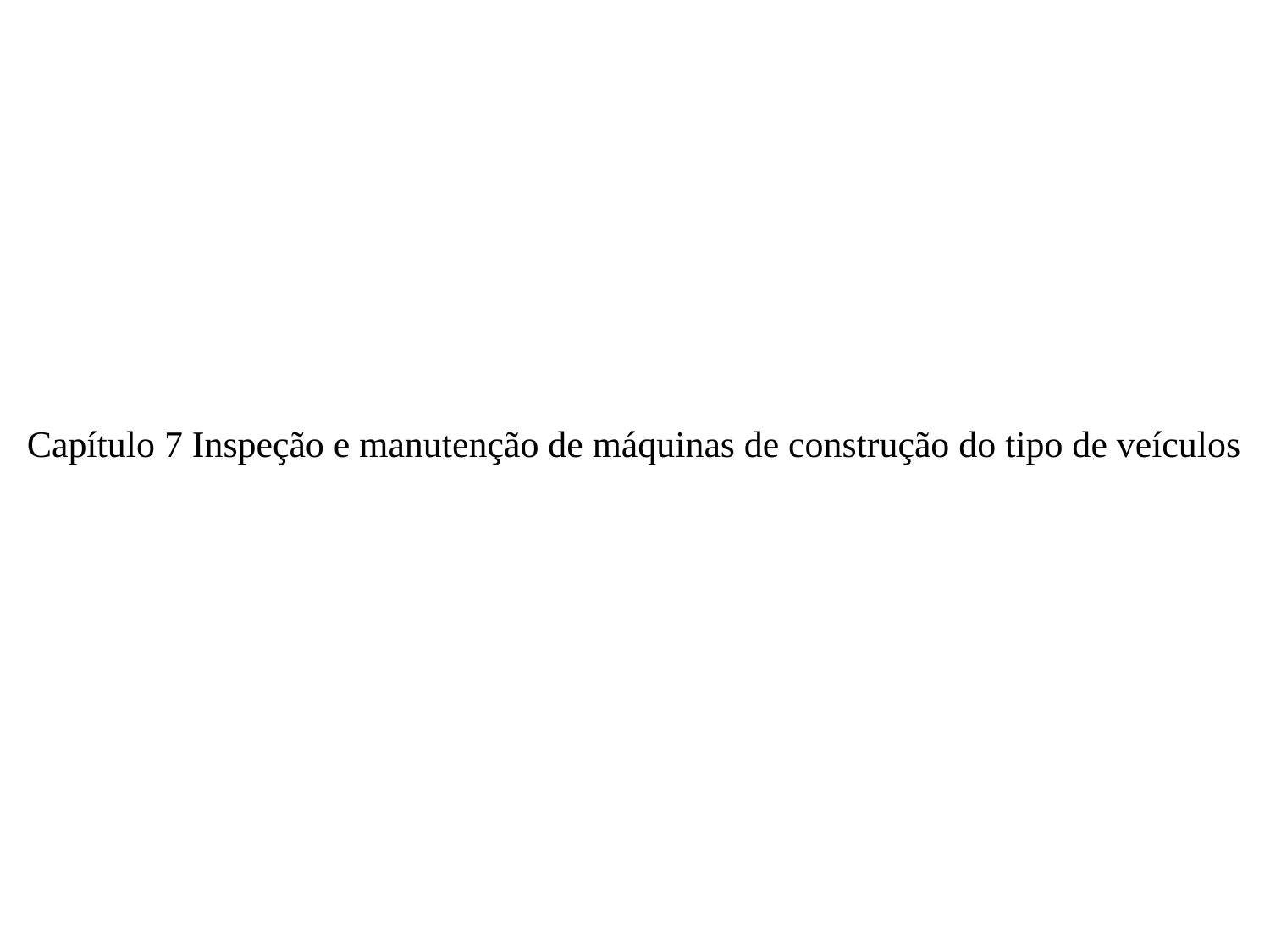

# Capítulo 7 Inspeção e manutenção de máquinas de construção do tipo de veículos